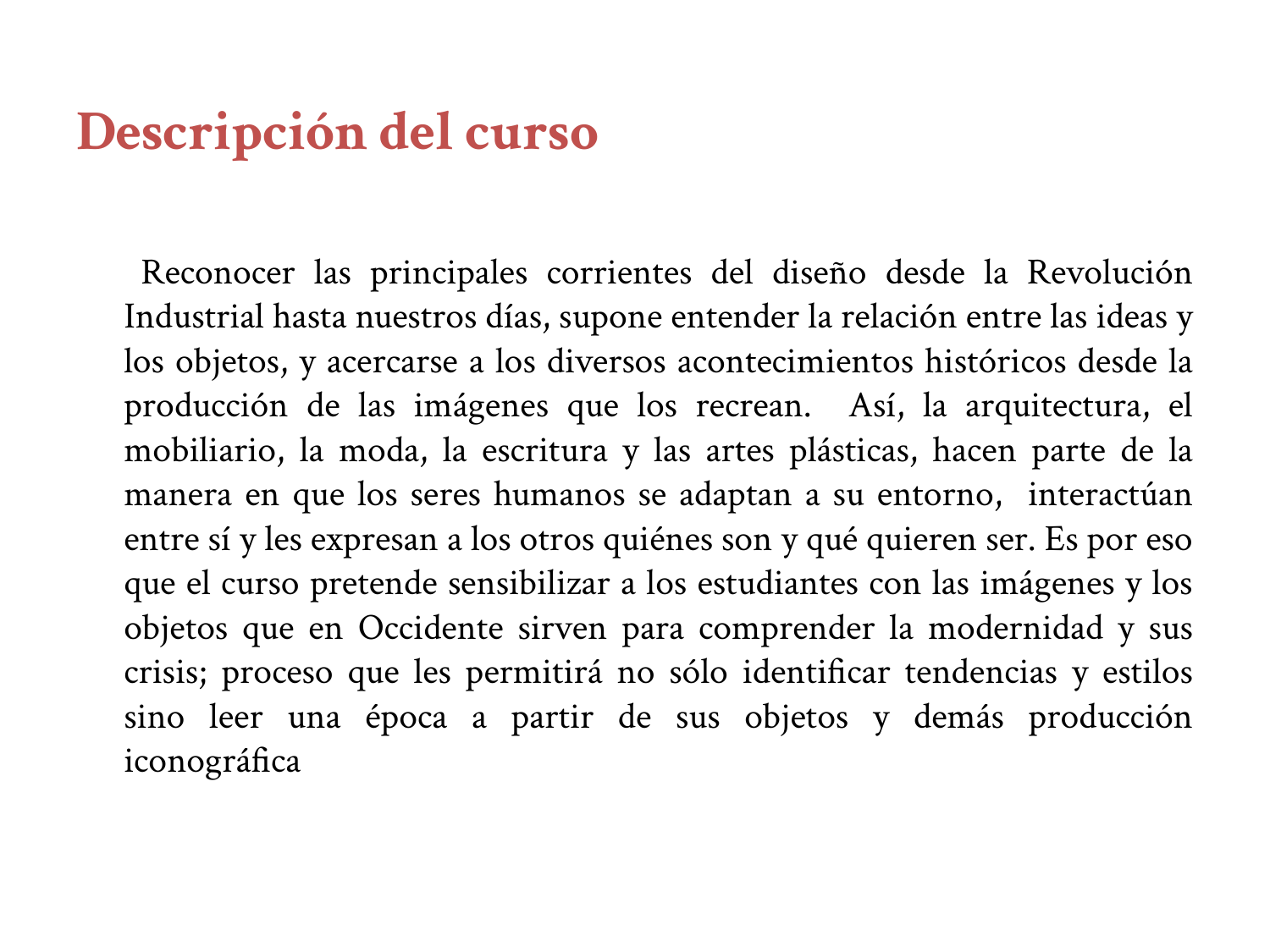

Descripción del curso

    Reconocer las principales corrientes del diseño desde la Revolución Industrial hasta nuestros días, supone entender la relación entre las ideas y los objetos, y acercarse a los diversos acontecimientos históricos desde la producción de las imágenes que los recrean.  Así, la arquitectura, el mobiliario, la moda, la escritura y las artes plásticas, hacen parte de la manera en que los seres humanos se adaptan a su entorno,  interactúan entre sí y les expresan a los otros quiénes son y qué quieren ser. Es por eso que el curso pretende sensibilizar a los estudiantes con las imágenes y los objetos que en Occidente sirven para comprender la modernidad y sus crisis; proceso que les permitirá no sólo identificar tendencias y estilos sino leer una época a partir de sus objetos y demás producción iconográfica